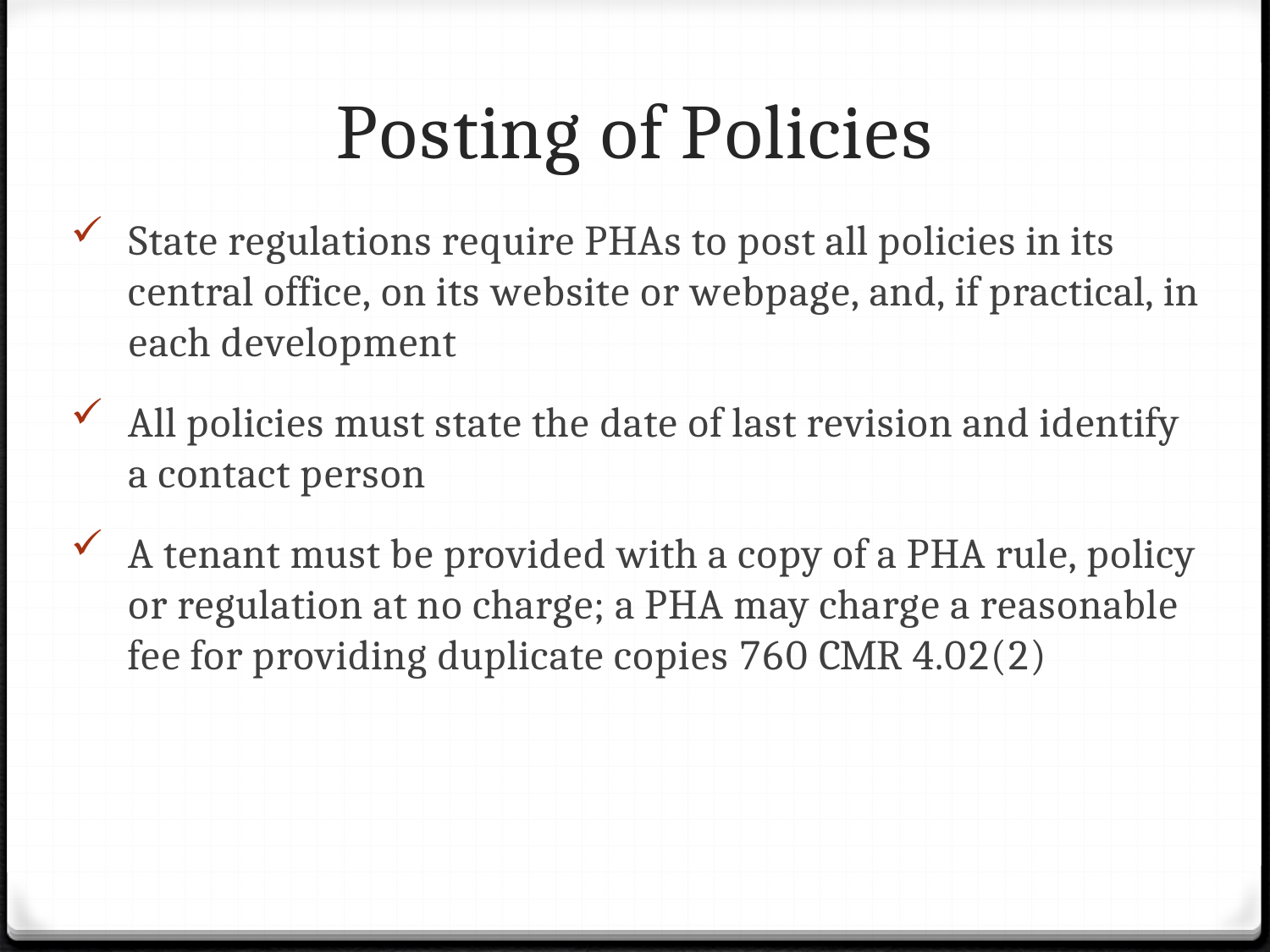

# Posting of Policies
State regulations require PHAs to post all policies in its central office, on its website or webpage, and, if practical, in each development
All policies must state the date of last revision and identify a contact person
A tenant must be provided with a copy of a PHA rule, policy or regulation at no charge; a PHA may charge a reasonable fee for providing duplicate copies 760 CMR 4.02(2)